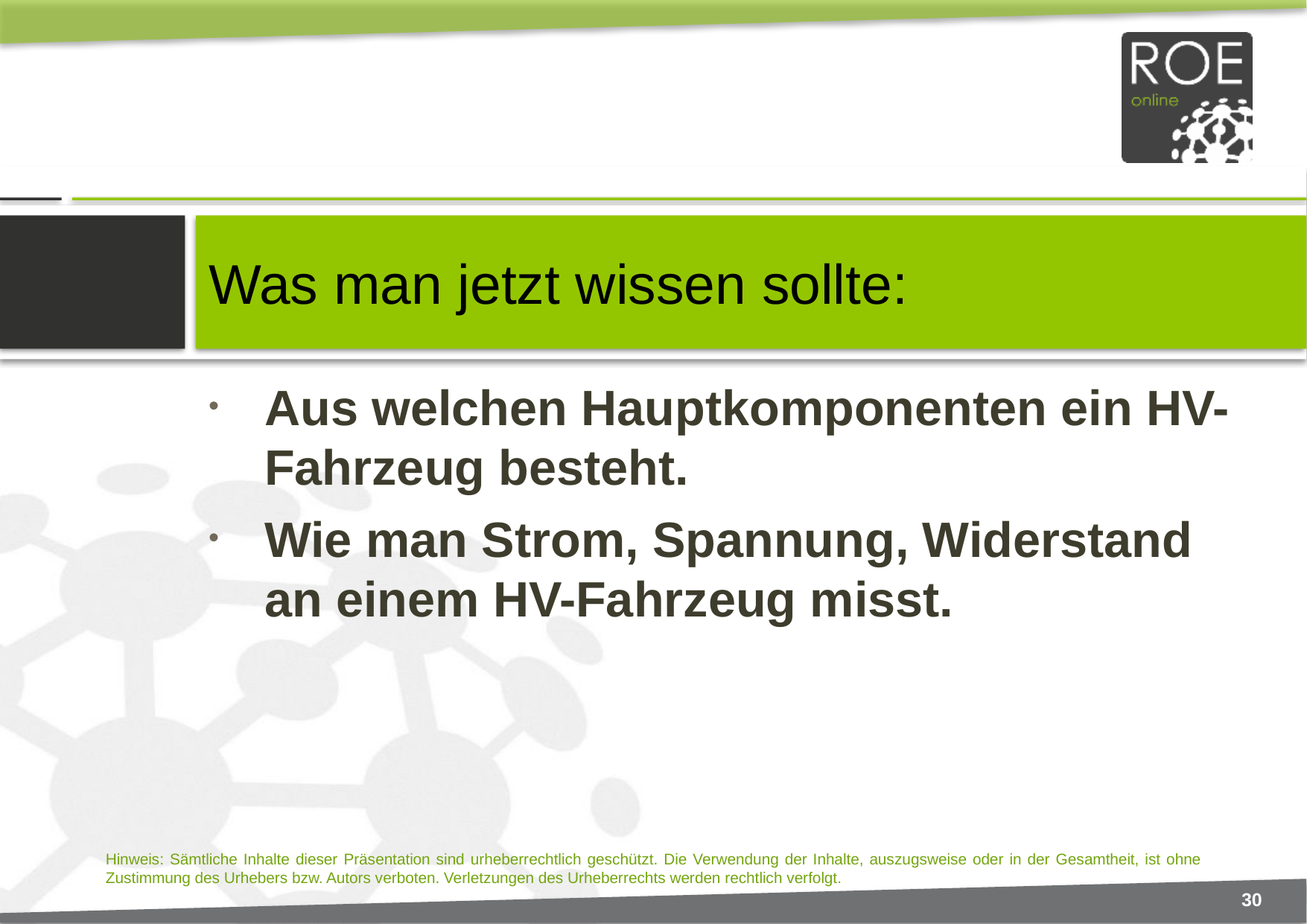

# Was man jetzt wissen sollte:
Aus welchen Hauptkomponenten ein HV-Fahrzeug besteht.
Wie man Strom, Spannung, Widerstand an einem HV-Fahrzeug misst.
30
Hinweis: Sämtliche Inhalte dieser Präsentation sind urheberrechtlich geschützt. Die Verwendung der Inhalte, auszugsweise oder in der Gesamtheit, ist ohne Zustimmung des Urhebers bzw. Autors verboten. Verletzungen des Urheberrechts werden rechtlich verfolgt.